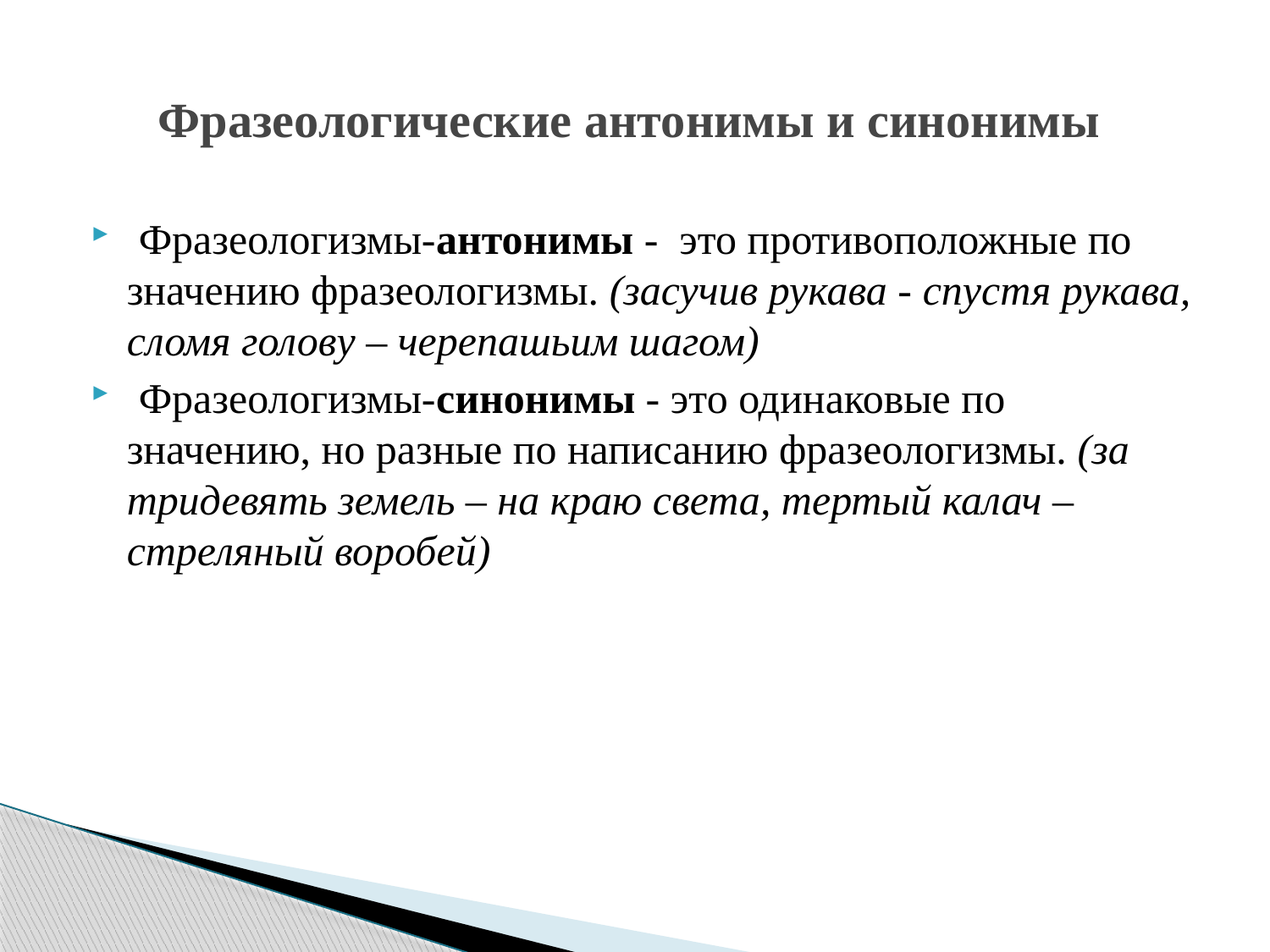

# Фразеологические антонимы и синонимы
 Фразеологизмы-антонимы -  это противоположные по значению фразеологизмы. (засучив рукава - спустя рукава, сломя голову – черепашьим шагом)
 Фразеологизмы-синонимы - это одинаковые по значению, но разные по написанию фразеологизмы. (за тридевять земель – на краю света, тертый калач – стреляный воробей)